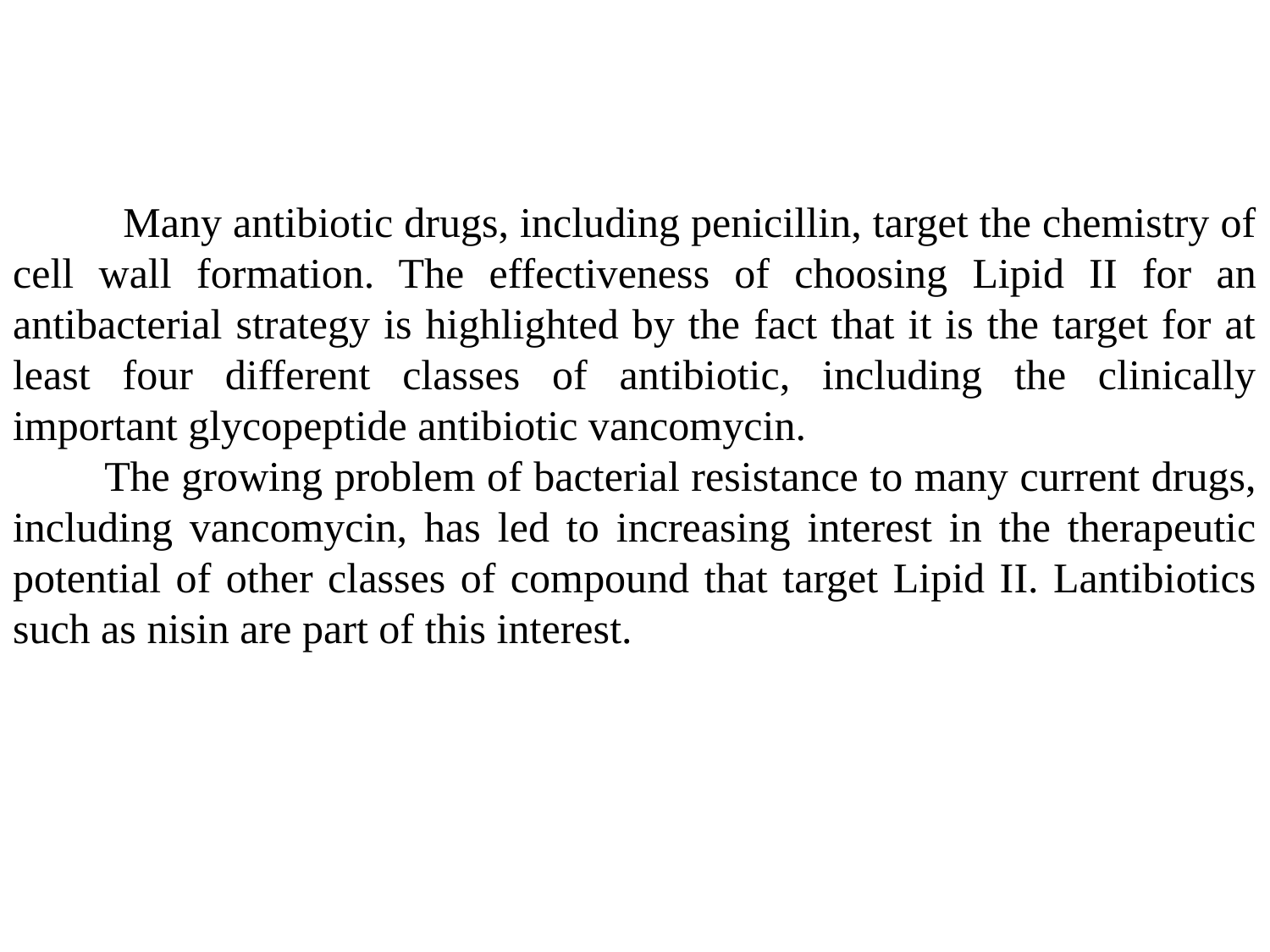

Many antibiotic drugs, including penicillin, target the chemistry of cell wall formation. The effectiveness of choosing Lipid II for an antibacterial strategy is highlighted by the fact that it is the target for at least four different classes of antibiotic, including the clinically important glycopeptide antibiotic vancomycin.
        The growing problem of bacterial resistance to many current drugs, including vancomycin, has led to increasing interest in the therapeutic potential of other classes of compound that target Lipid II. Lantibiotics such as nisin are part of this interest.